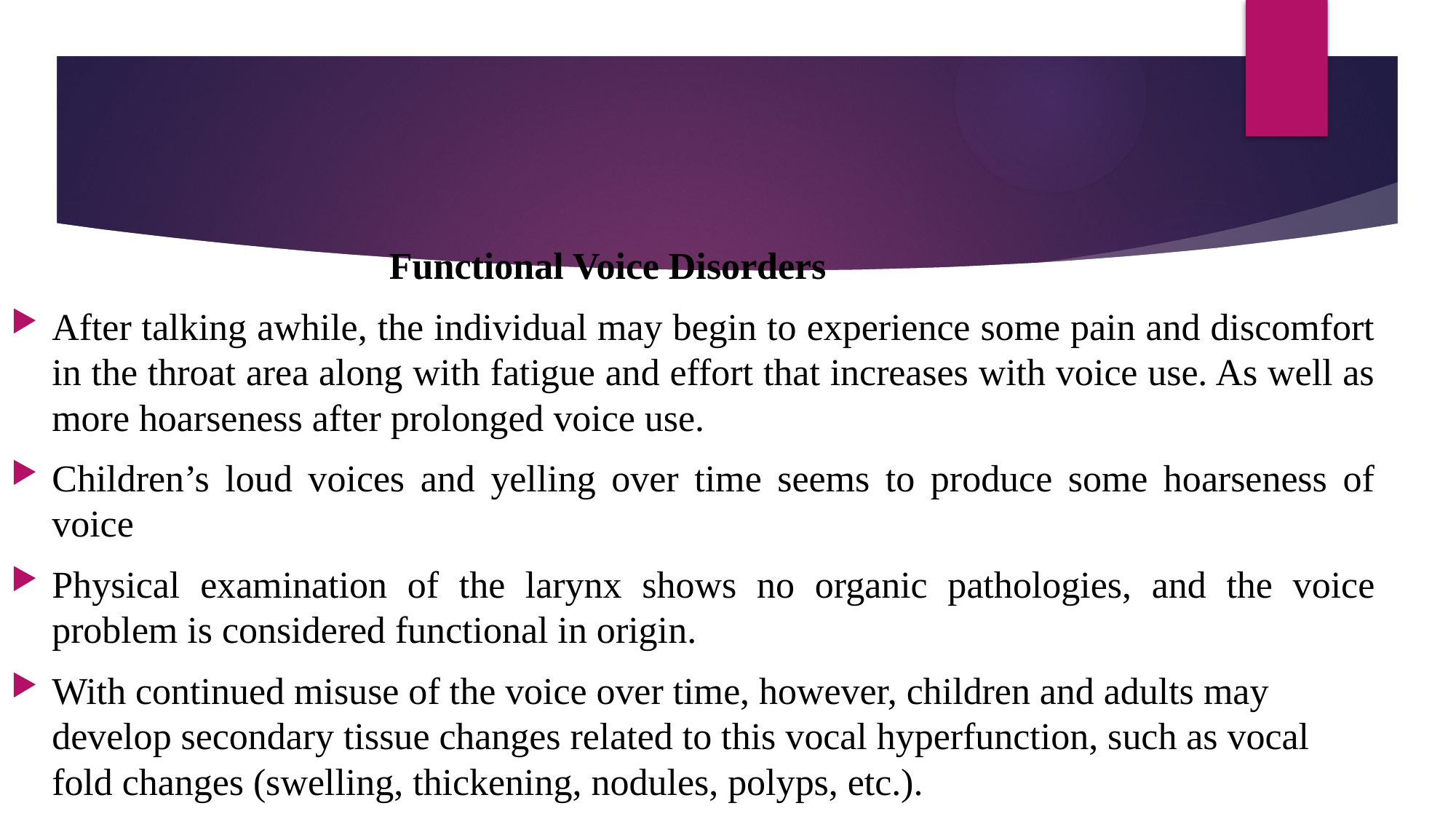

Functional Voice Disorders
After talking awhile, the individual may begin to experience some pain and discomfort in the throat area along with fatigue and effort that increases with voice use. As well as more hoarseness after prolonged voice use.
Children’s loud voices and yelling over time seems to produce some hoarseness of voice
Physical examination of the larynx shows no organic pathologies, and the voice problem is considered functional in origin.
With continued misuse of the voice over time, however, children and adults may develop secondary tissue changes related to this vocal hyperfunction, such as vocal fold changes (swelling, thickening, nodules, polyps, etc.).